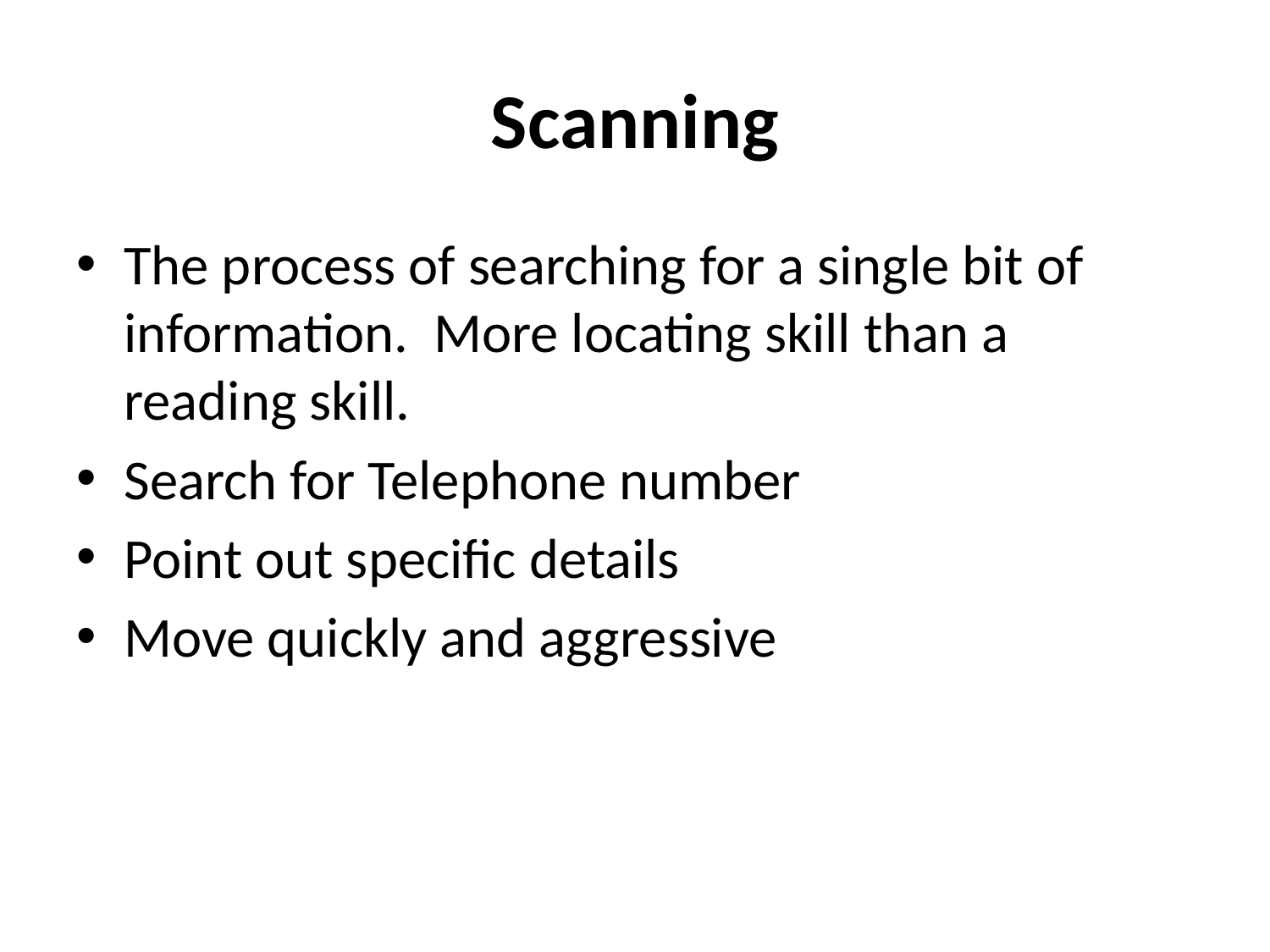

# Scanning
The process of searching for a single bit of information.  More locating skill than a reading skill.
Search for Telephone number
Point out specific details
Move quickly and aggressive